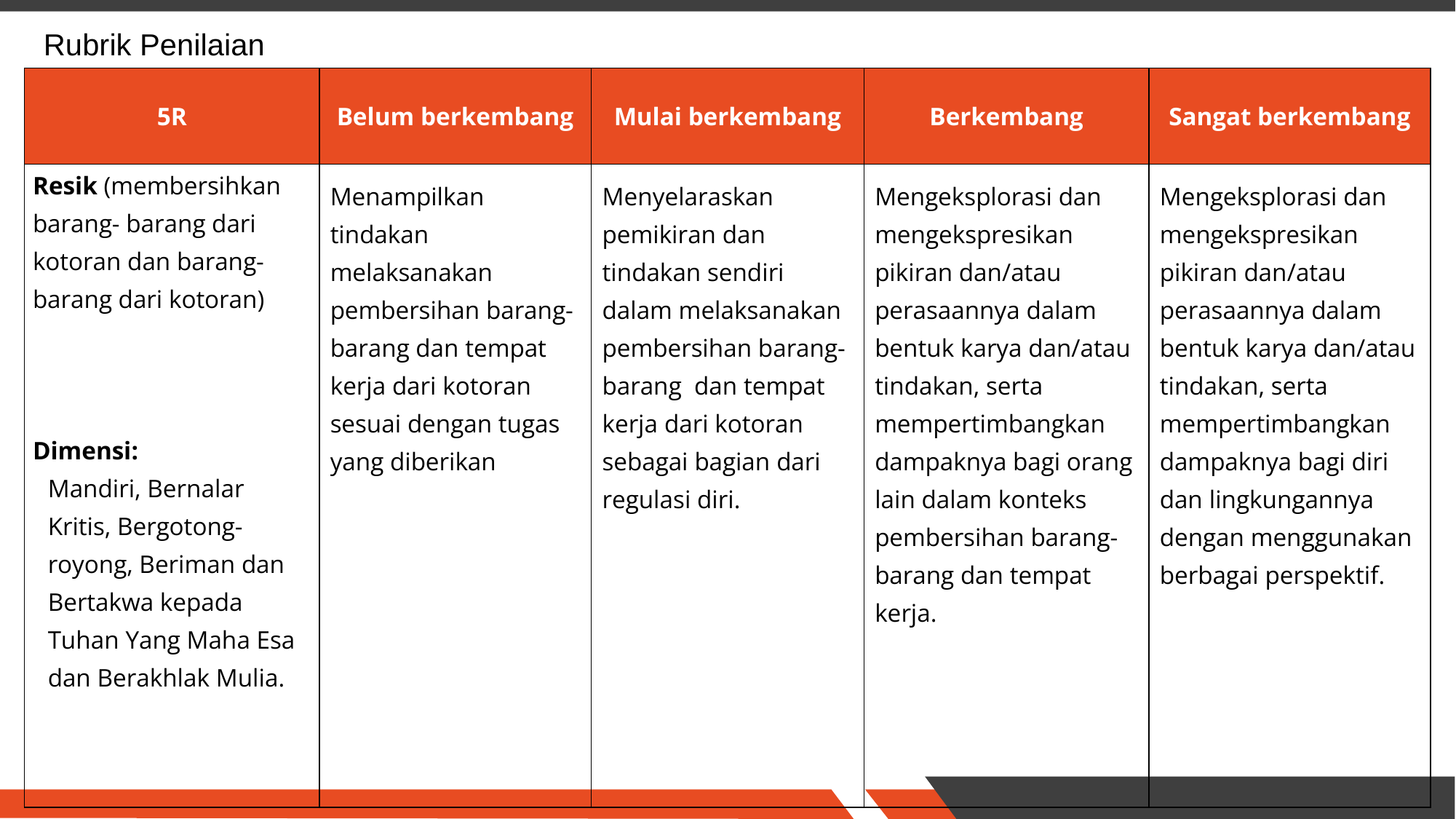

Rubrik Penilaian
| 5R | Belum berkembang | Mulai berkembang | Berkembang | Sangat berkembang |
| --- | --- | --- | --- | --- |
| Resik (membersihkan barang- barang dari kotoran dan barang-barang dari kotoran) Dimensi: Mandiri, Bernalar Kritis, Bergotong-royong, Beriman dan Bertakwa kepada Tuhan Yang Maha Esa dan Berakhlak Mulia. | Menampilkan tindakan melaksanakan pembersihan barang-barang dan tempat kerja dari kotoran sesuai dengan tugas yang diberikan | Menyelaraskan pemikiran dan tindakan sendiri dalam melaksanakan pembersihan barang-barang dan tempat kerja dari kotoran sebagai bagian dari regulasi diri. | Mengeksplorasi dan mengekspresikan pikiran dan/atau perasaannya dalam bentuk karya dan/atau tindakan, serta mempertimbangkan dampaknya bagi orang lain dalam konteks pembersihan barang-barang dan tempat kerja. | Mengeksplorasi dan mengekspresikan pikiran dan/atau perasaannya dalam bentuk karya dan/atau tindakan, serta mempertimbangkan dampaknya bagi diri dan lingkungannya dengan menggunakan berbagai perspektif. |